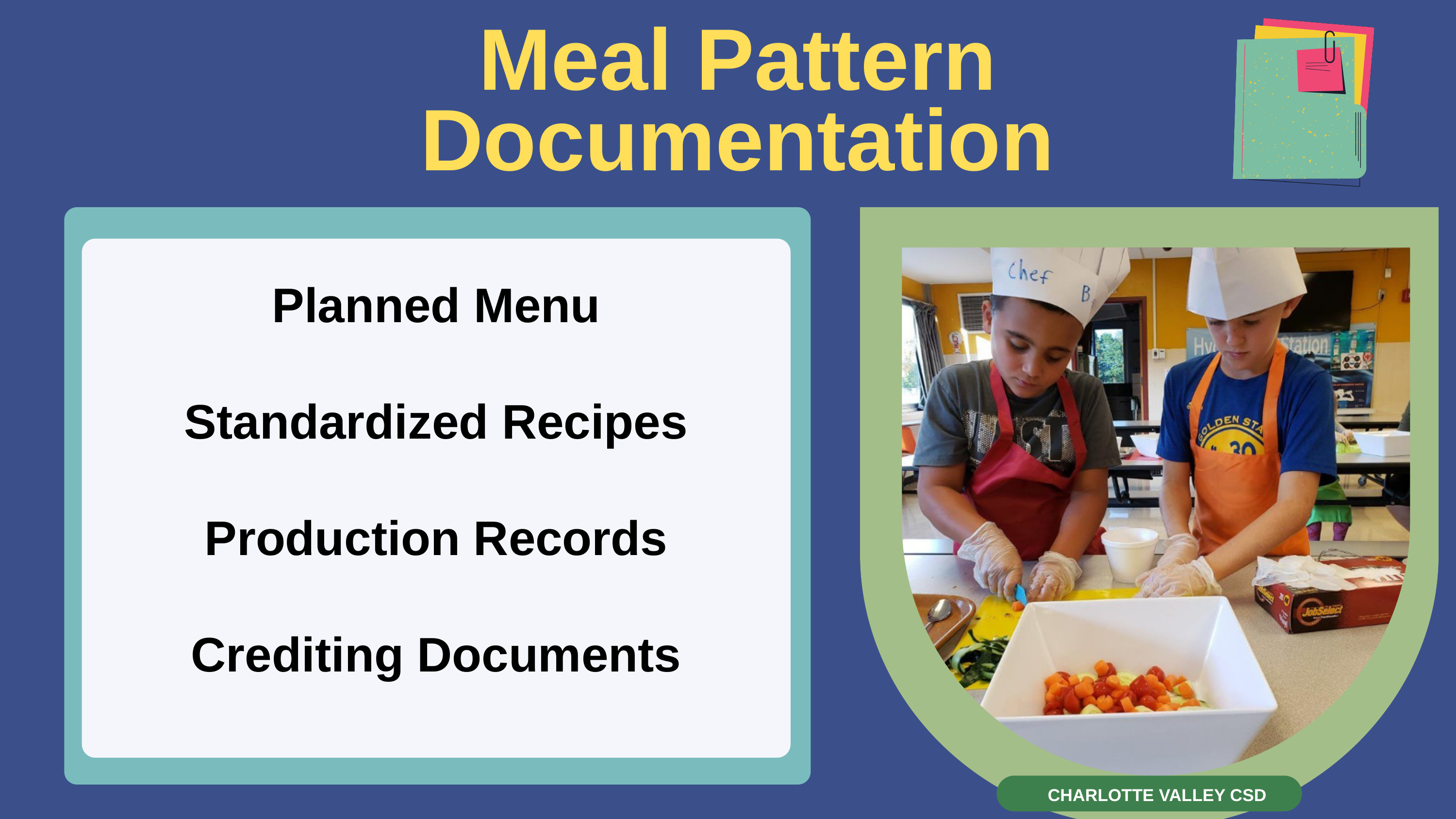

Meal Pattern Documentation

Planned Menu​

Standardized Recipes​

Production Records
​
Crediting Documents​
​

CHARLOTTE VALLEY CSD